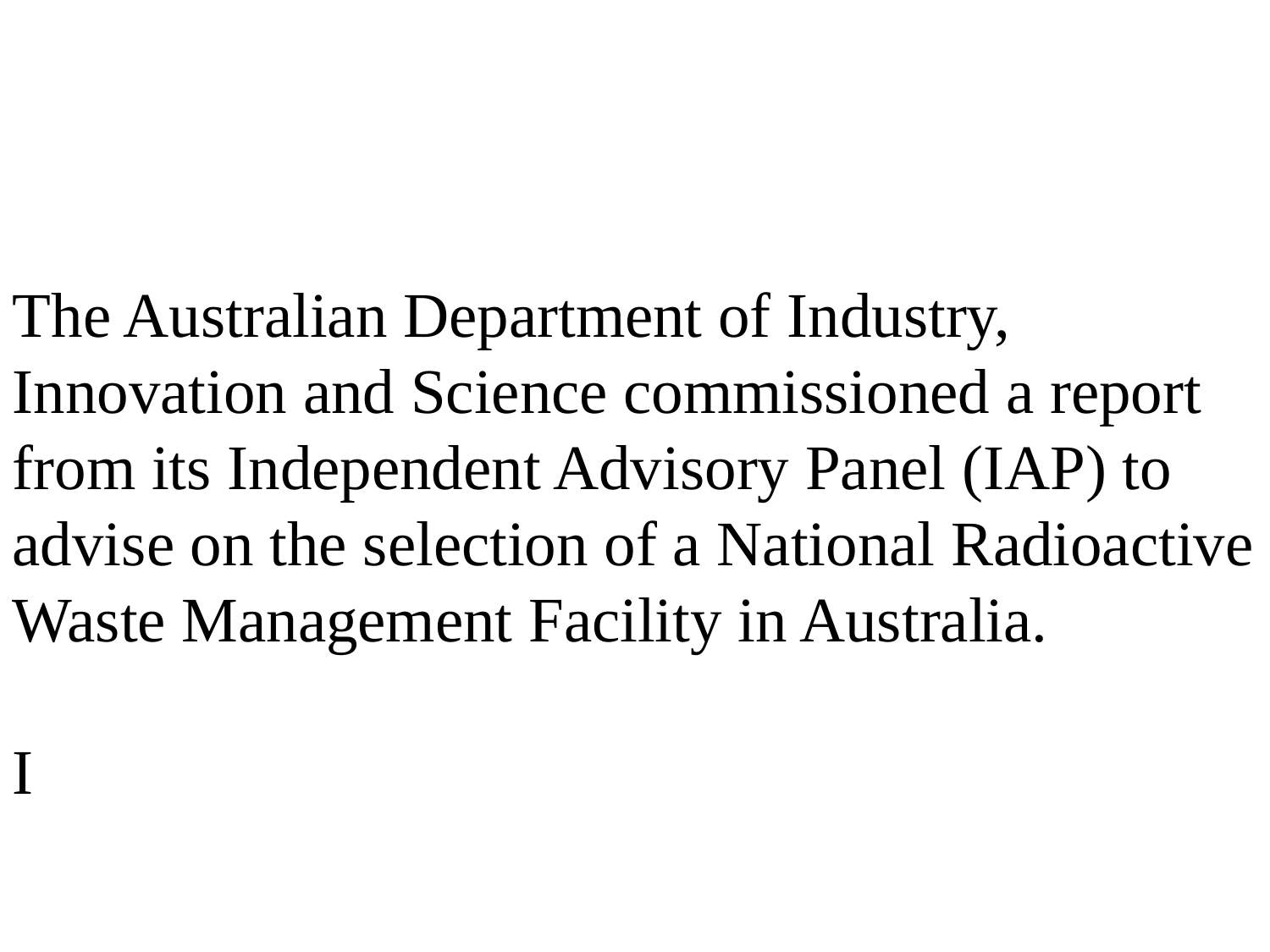

The Australian Department of Industry, Innovation and Science commissioned a report from its Independent Advisory Panel (IAP) to advise on the selection of a National Radioactive Waste Management Facility in Australia.

I